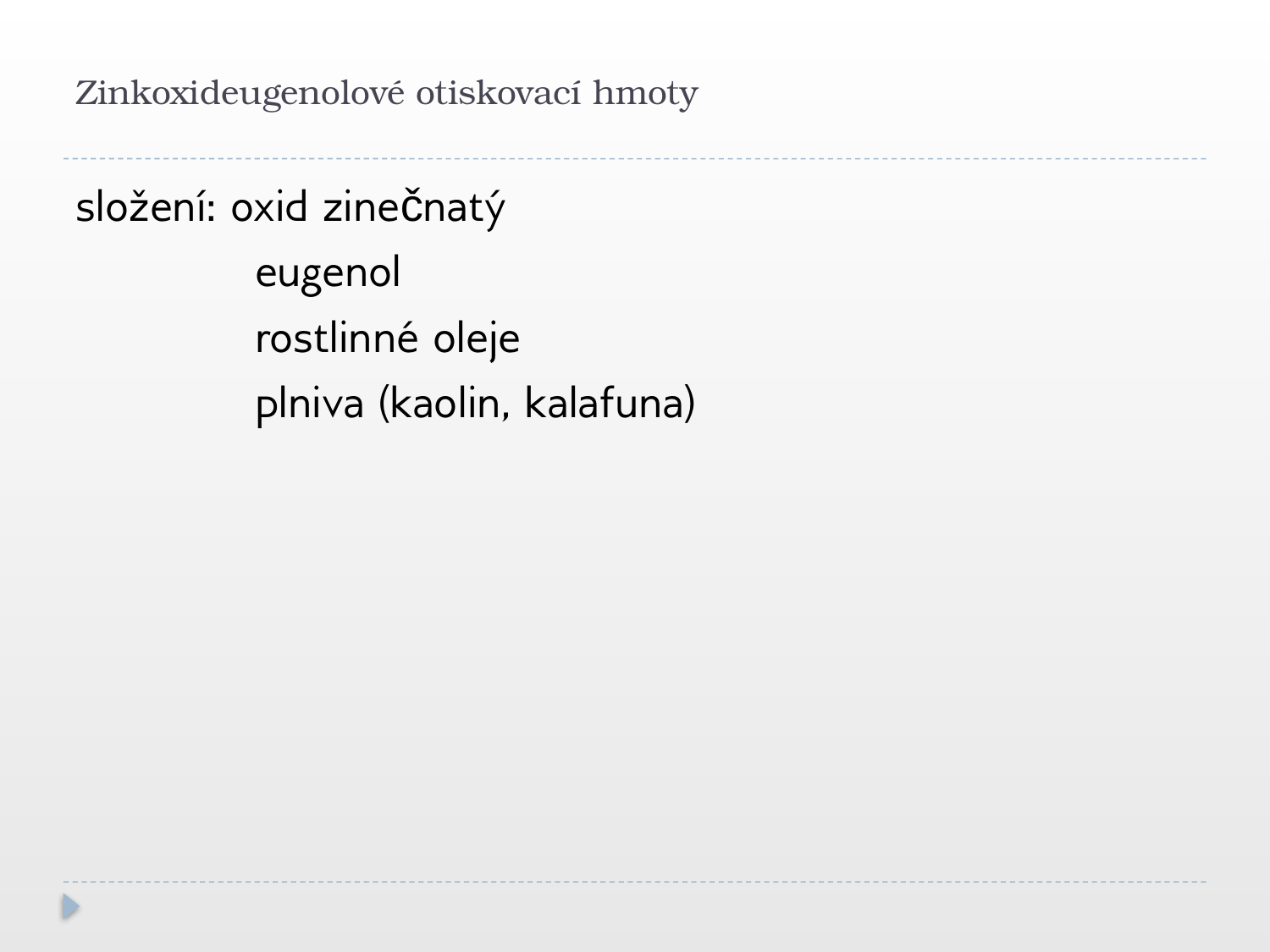

# Zinkoxideugenolové otiskovací hmoty
složení: oxid zinečnatý
             eugenol
             rostlinné oleje
             plniva (kaolin, kalafuna)